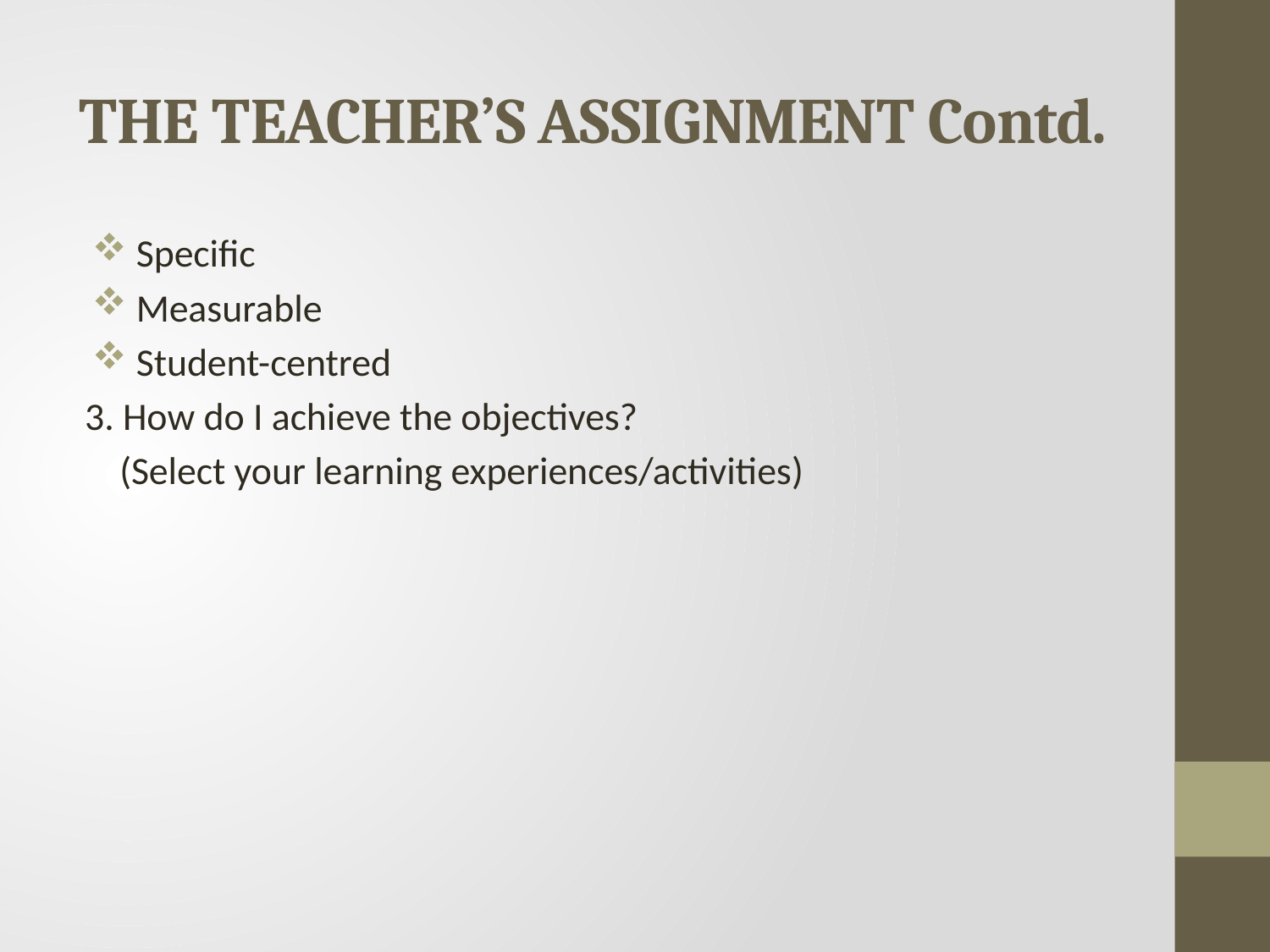

# THE TEACHER’S ASSIGNMENT Contd.
 Specific
 Measurable
 Student-centred
 3. How do I achieve the objectives?
     (Select your learning experiences/activities)